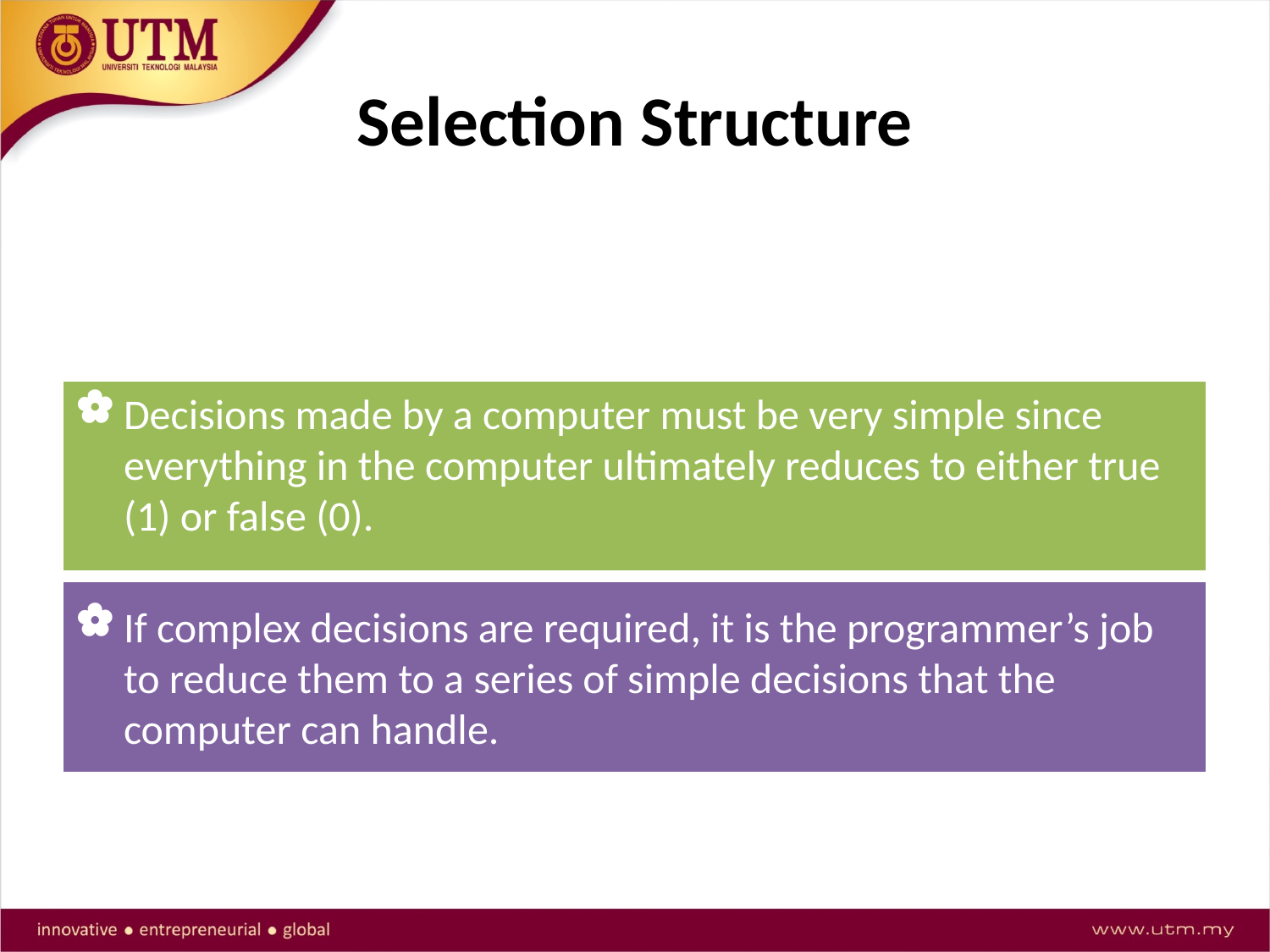

# Selection Structure
Selection allows you to choose between two or more alternatives; that is it allows you to make decision.
Decisions made by a computer must be very simple since everything in the computer ultimately reduces to either true (1) or false (0).
If complex decisions are required, it is the programmer’s job to reduce them to a series of simple decisions that the computer can handle.